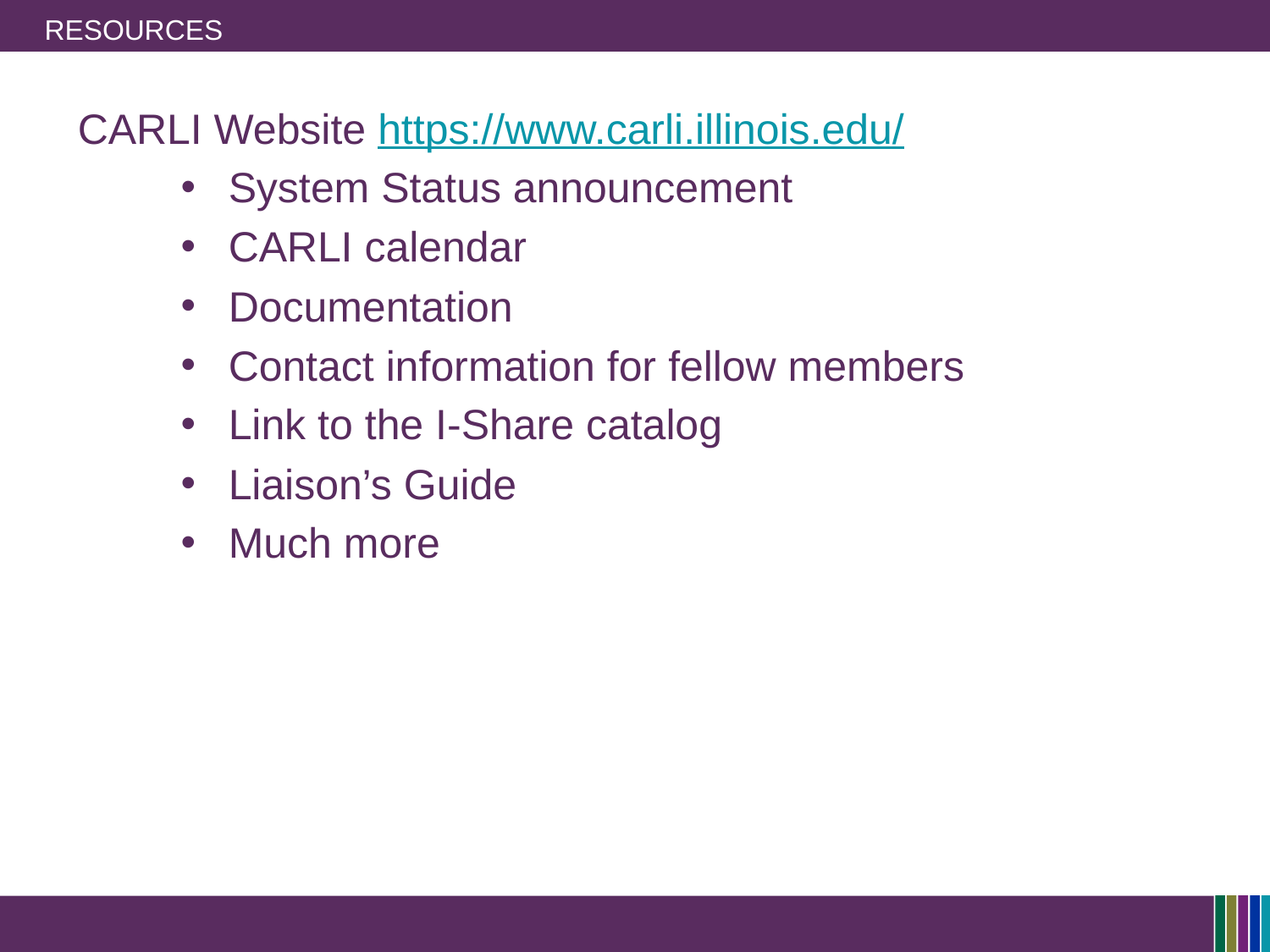

# Resources
CARLI Website https://www.carli.illinois.edu/
System Status announcement
CARLI calendar
Documentation
Contact information for fellow members
Link to the I-Share catalog
Liaison’s Guide
Much more